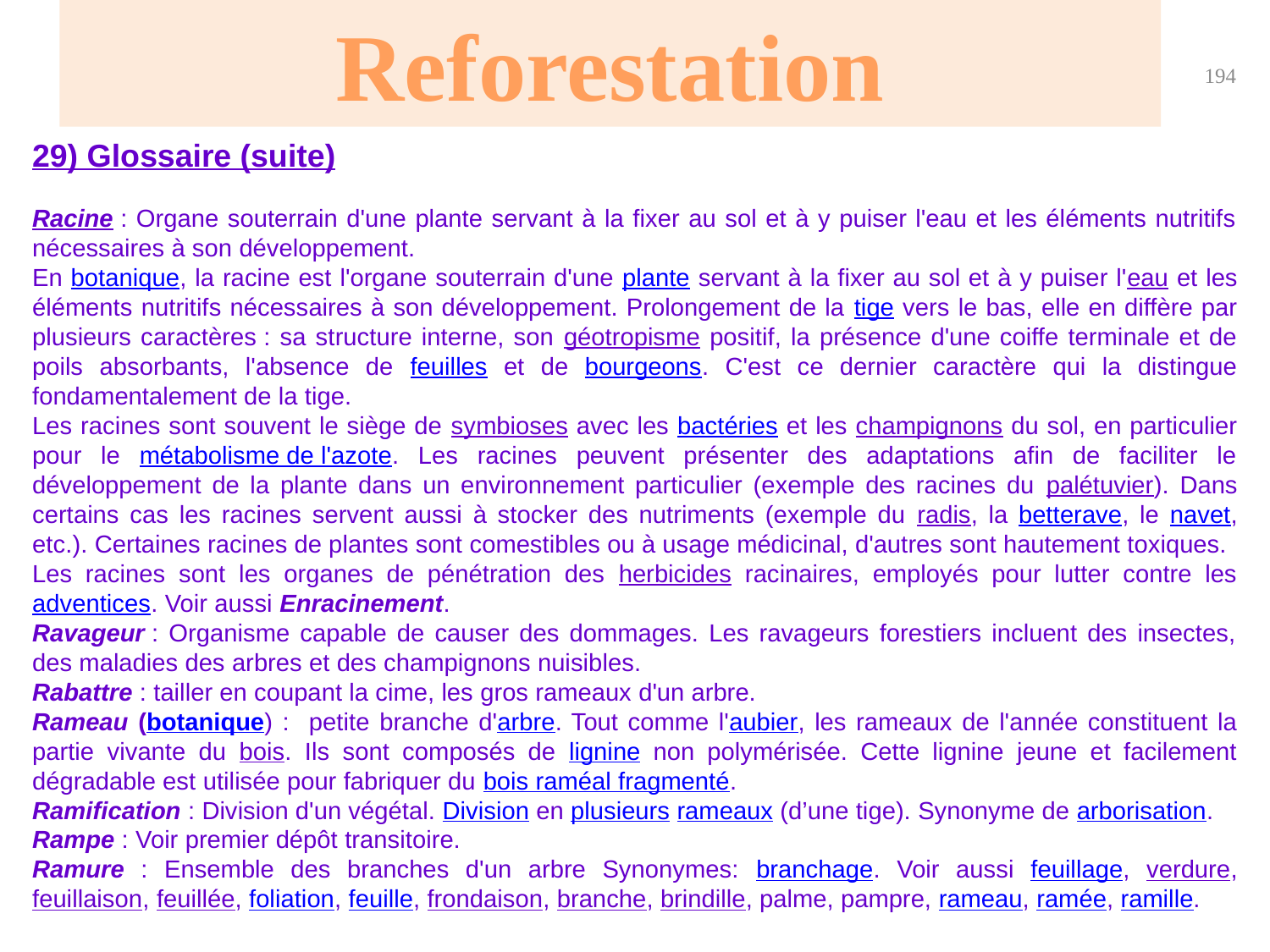

Reforestation
194
29) Glossaire (suite)

Racine : Organe souterrain d'une plante servant à la fixer au sol et à y puiser l'eau et les éléments nutritifs nécessaires à son développement.
En botanique, la racine est l'organe souterrain d'une plante servant à la fixer au sol et à y puiser l'eau et les éléments nutritifs nécessaires à son développement. Prolongement de la tige vers le bas, elle en diffère par plusieurs caractères : sa structure interne, son géotropisme positif, la présence d'une coiffe terminale et de poils absorbants, l'absence de feuilles et de bourgeons. C'est ce dernier caractère qui la distingue fondamentalement de la tige.
Les racines sont souvent le siège de symbioses avec les bactéries et les champignons du sol, en particulier pour le métabolisme de l'azote. Les racines peuvent présenter des adaptations afin de faciliter le développement de la plante dans un environnement particulier (exemple des racines du palétuvier). Dans certains cas les racines servent aussi à stocker des nutriments (exemple du radis, la betterave, le navet, etc.). Certaines racines de plantes sont comestibles ou à usage médicinal, d'autres sont hautement toxiques.
Les racines sont les organes de pénétration des herbicides racinaires, employés pour lutter contre les adventices. Voir aussi Enracinement.
Ravageur : Organisme capable de causer des dommages. Les ravageurs forestiers incluent des insectes, des maladies des arbres et des champignons nuisibles.
Rabattre : tailler en coupant la cime, les gros rameaux d'un arbre.
Rameau (botanique) :  petite branche d'arbre. Tout comme l'aubier, les rameaux de l'année constituent la partie vivante du bois. Ils sont composés de lignine non polymérisée. Cette lignine jeune et facilement dégradable est utilisée pour fabriquer du bois raméal fragmenté.
Ramification : Division d'un végétal. Division en plusieurs rameaux (d’une tige). Synonyme de arborisation.
Rampe : Voir premier dépôt transitoire.
Ramure : Ensemble des branches d'un arbre Synonymes: branchage. Voir aussi feuillage, verdure, feuillaison, feuillée, foliation, feuille, frondaison, branche, brindille, palme, pampre, rameau, ramée, ramille.